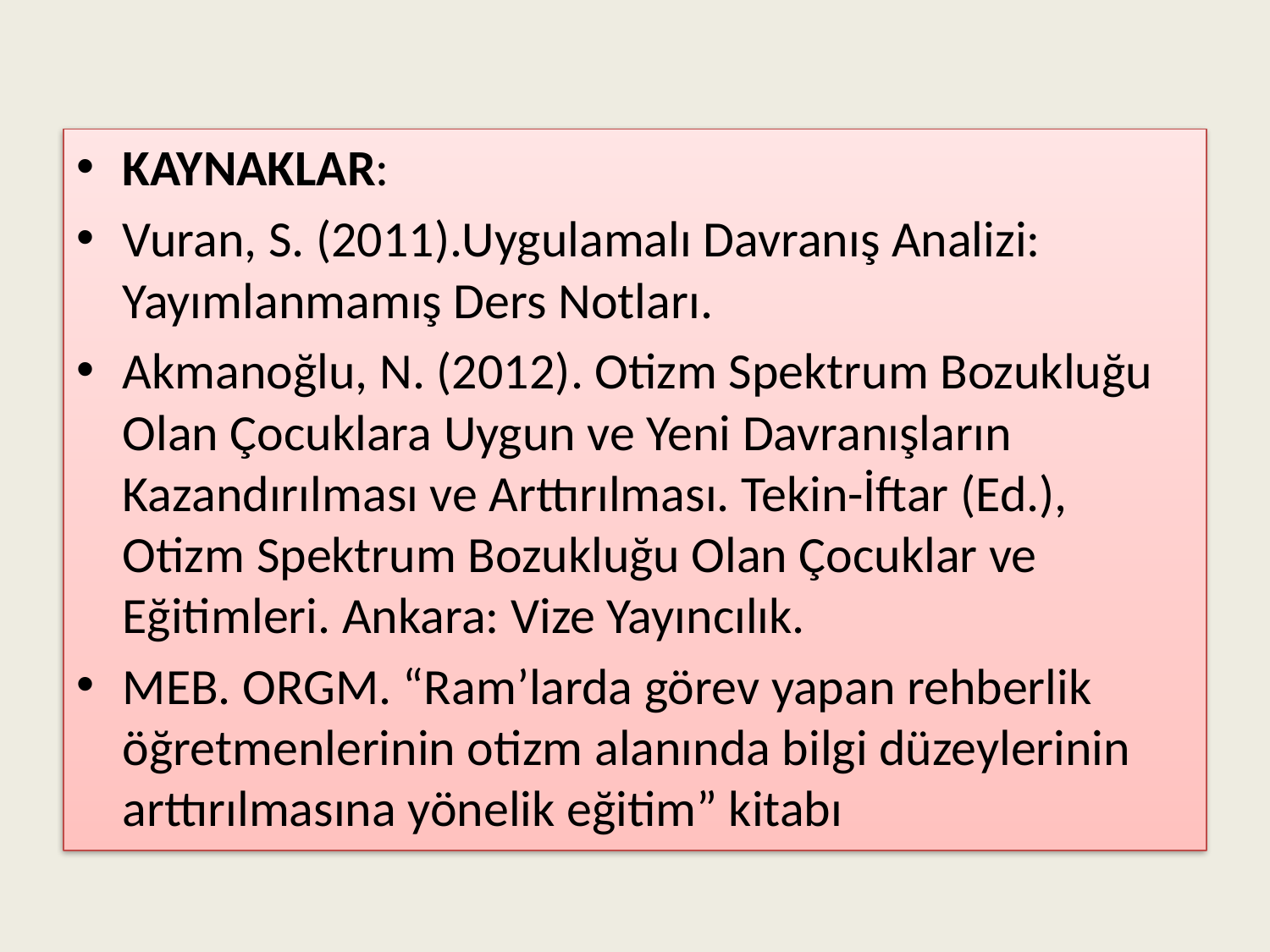

KAYNAKLAR:
Vuran, S. (2011).Uygulamalı Davranış Analizi: Yayımlanmamış Ders Notları.
Akmanoğlu, N. (2012). Otizm Spektrum Bozukluğu Olan Çocuklara Uygun ve Yeni Davranışların Kazandırılması ve Arttırılması. Tekin-İftar (Ed.), Otizm Spektrum Bozukluğu Olan Çocuklar ve Eğitimleri. Ankara: Vize Yayıncılık.
MEB. ORGM. “Ram’larda görev yapan rehberlik öğretmenlerinin otizm alanında bilgi düzeylerinin arttırılmasına yönelik eğitim” kitabı